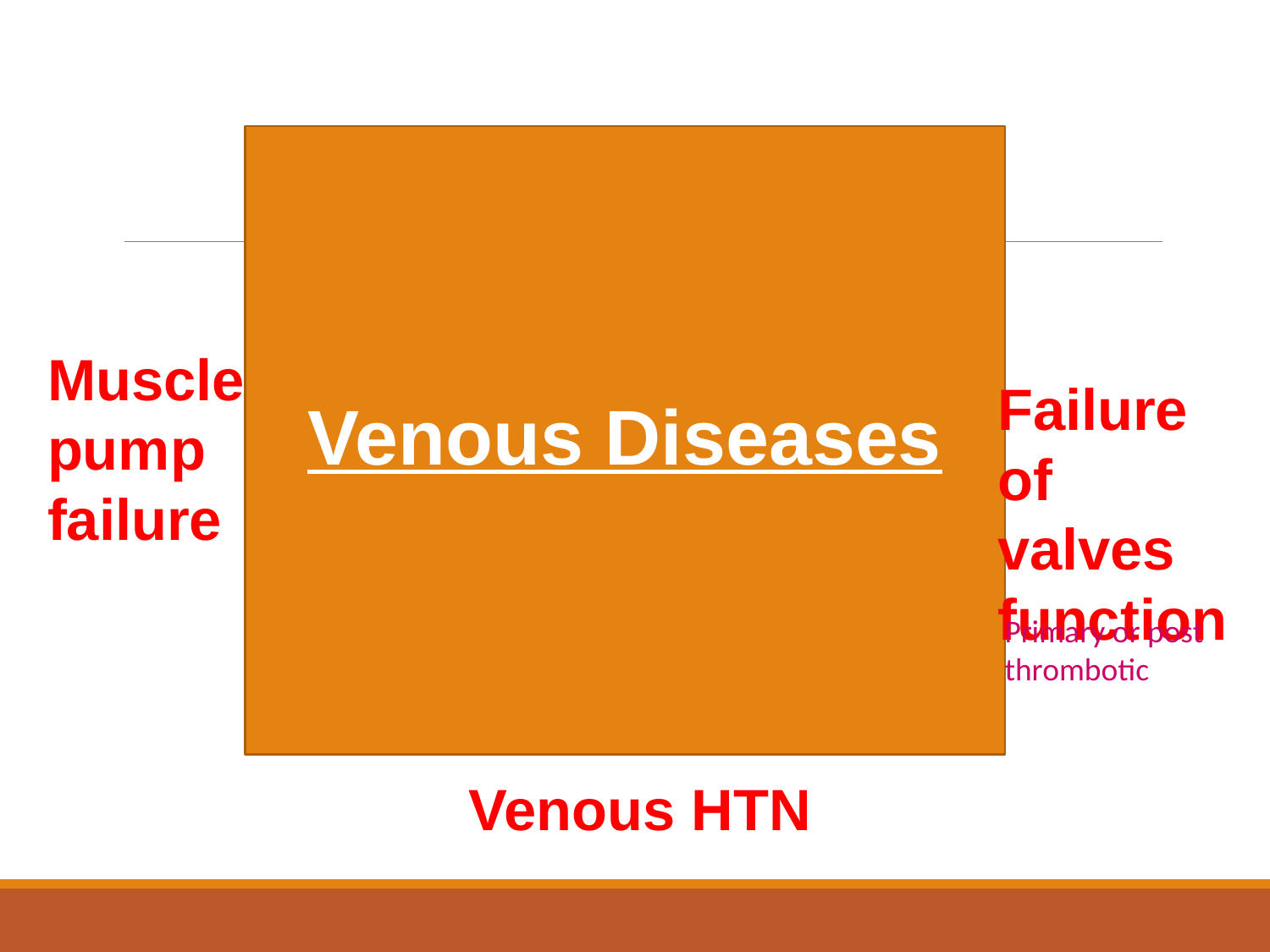

#
Venous Diseases
Muscle pump failure
Failure of valves function
Primary or post thrombotic
Venous HTN